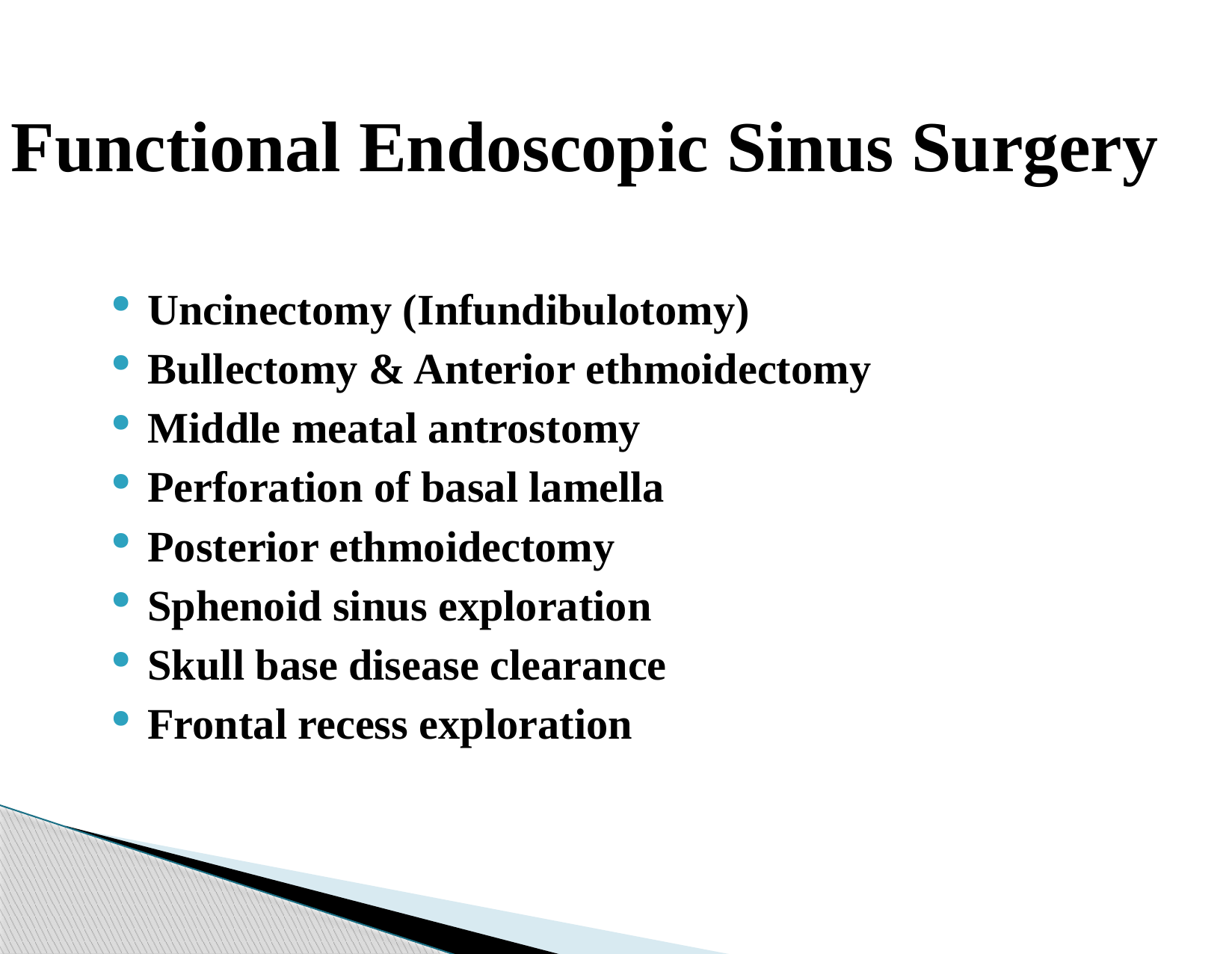

# Functional Endoscopic Sinus Surgery
Uncinectomy (Infundibulotomy)
Bullectomy & Anterior ethmoidectomy
Middle meatal antrostomy
Perforation of basal lamella
Posterior ethmoidectomy
Sphenoid sinus exploration
Skull base disease clearance
Frontal recess exploration